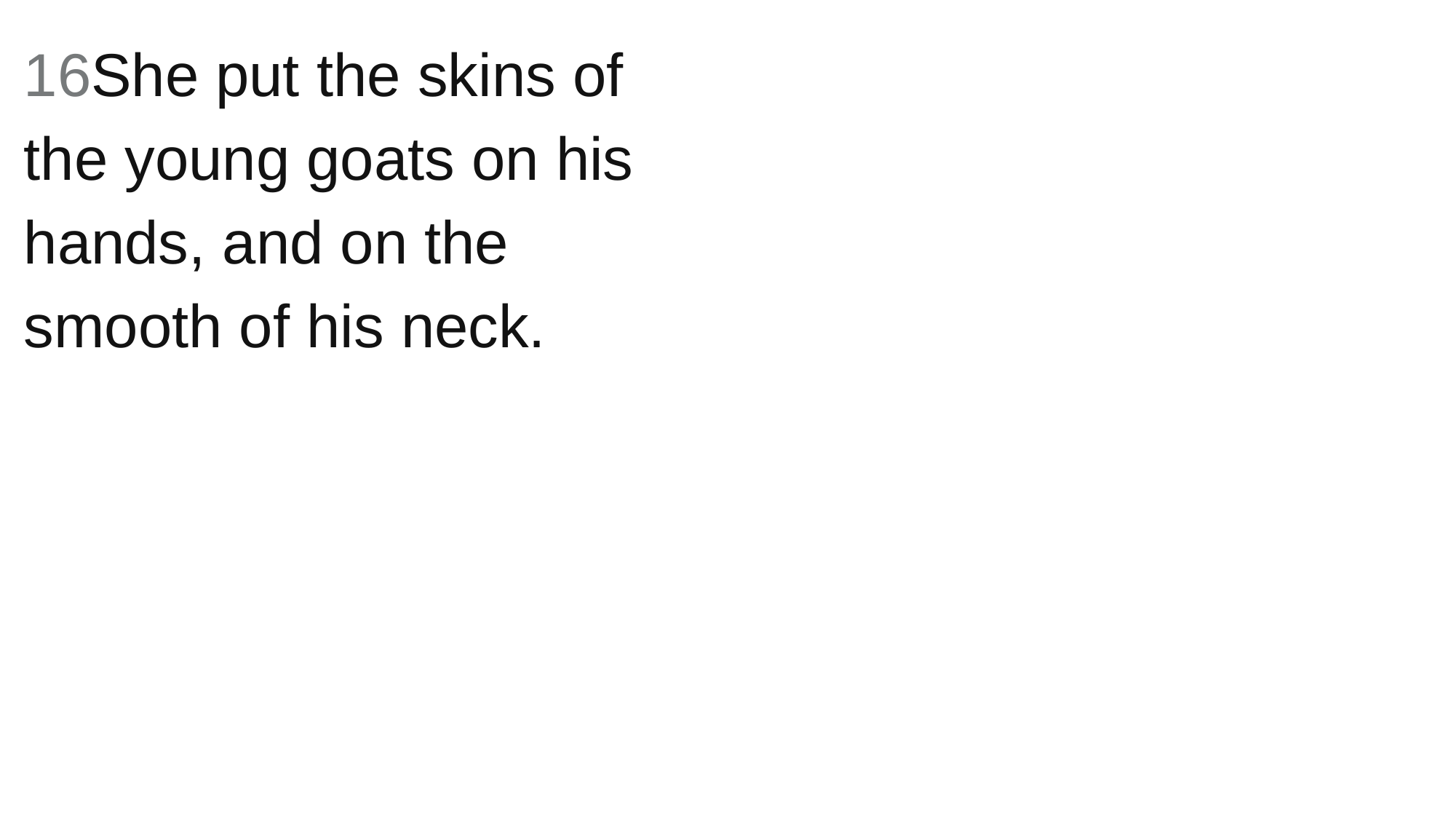

16She put the skins of the young goats on his hands, and on the smooth of his neck.